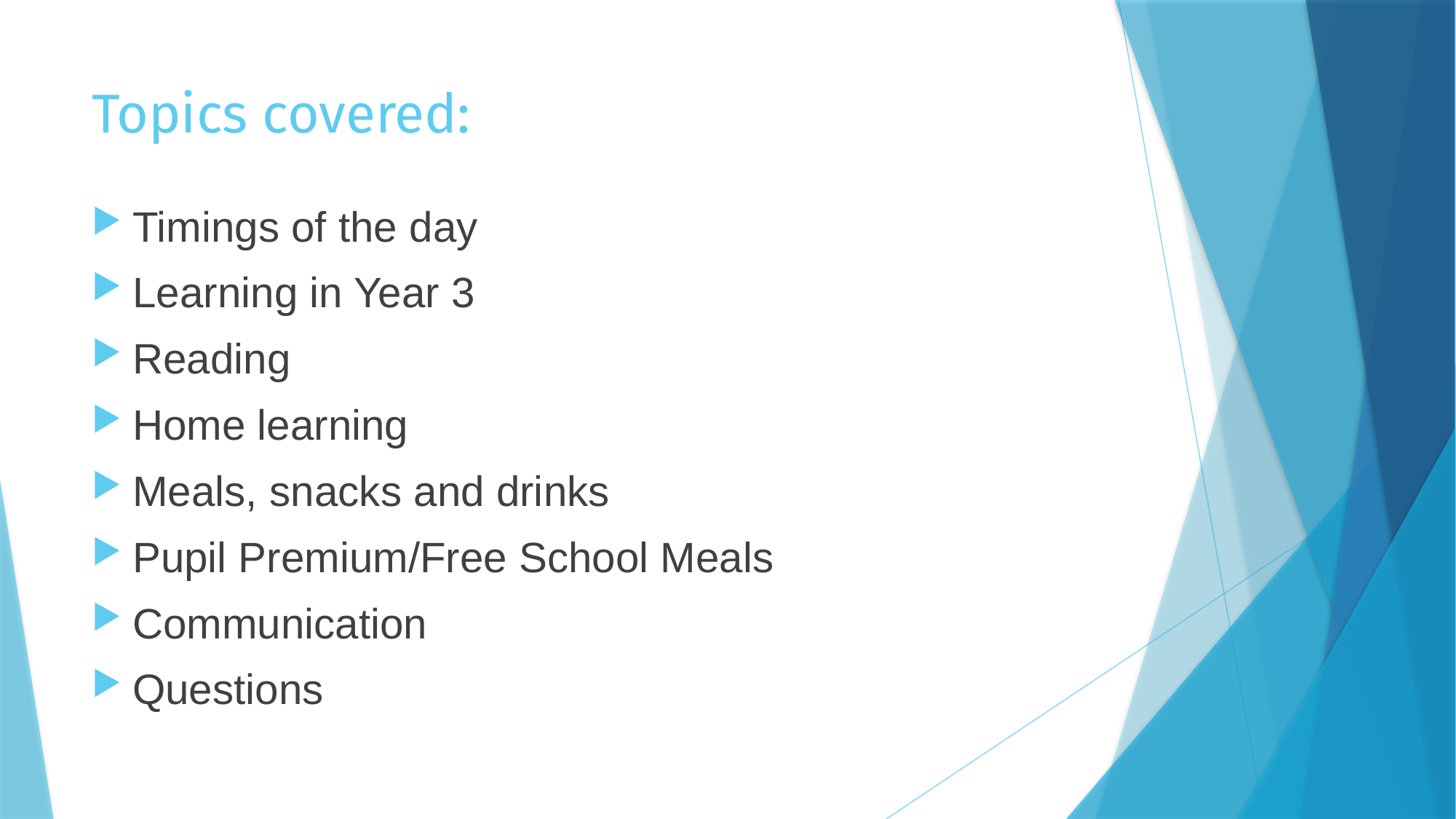

# Topics covered:
Timings of the day
Learning in Year 3
Reading
Home learning
Meals, snacks and drinks
Pupil Premium/Free School Meals
Communication
Questions